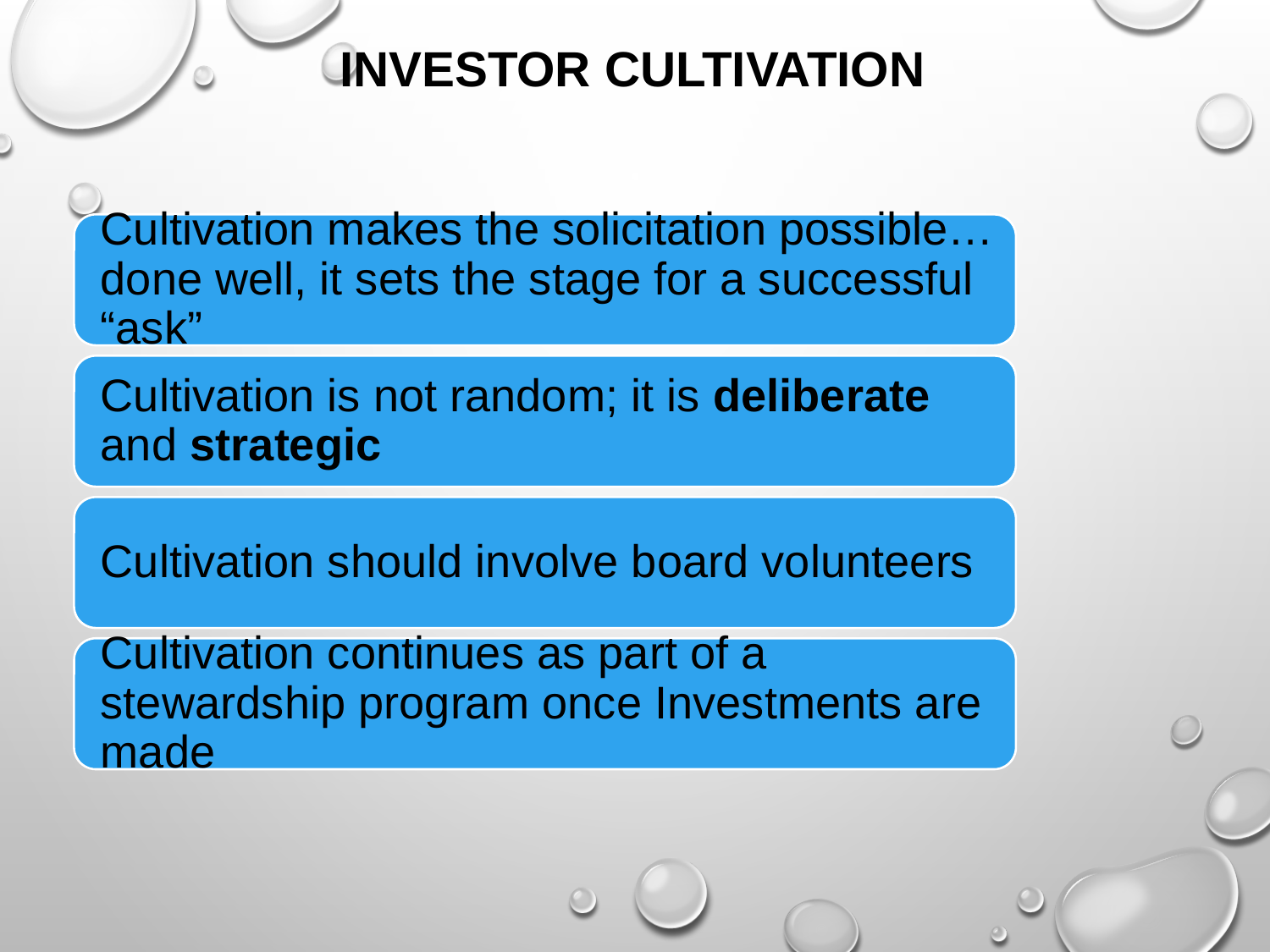

# investor Cultivation
Cultivation makes the solicitation possible…done well, it sets the stage for a successful “ask”
Cultivation is not random; it is deliberate and strategic
Cultivation should involve board volunteers
Cultivation continues as part of a stewardship program once Investments are made